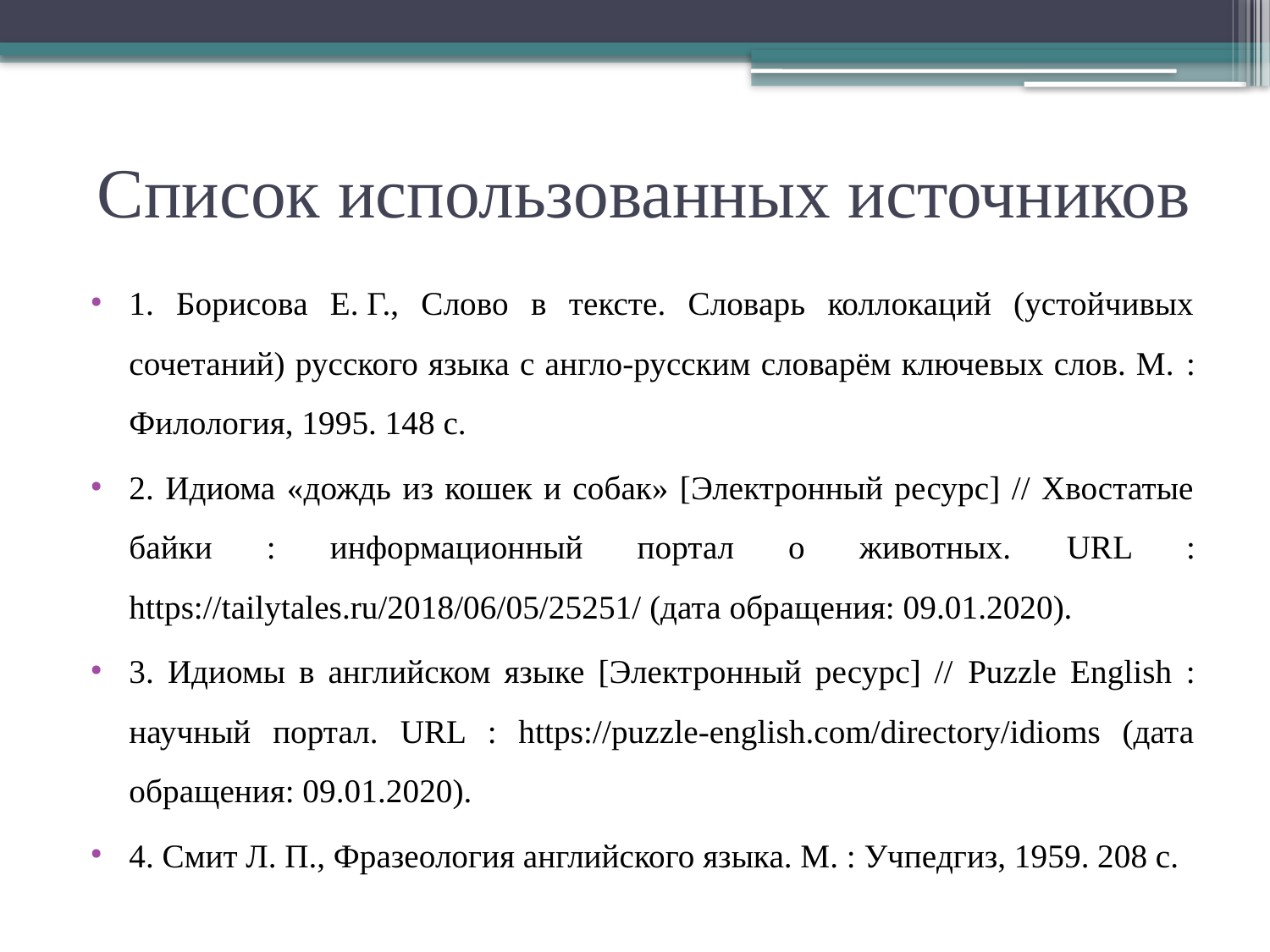

# Список использованных источников
1. Борисова Е. Г., Слово в тексте. Словарь коллокаций (устойчивых сочетаний) русского языка с англо-русским словарём ключевых слов. М. : Филология, 1995. 148 с.
2. Идиома «дождь из кошек и собак» [Электронный ресурс] // Хвостатые байки : информационный портал о животных. URL : https://tailytales.ru/2018/06/05/25251/ (дата обращения: 09.01.2020).
3. Идиомы в английском языке [Электронный ресурс] // Puzzle English : научный портал. URL : https://puzzle-english.com/directory/idioms (дата обращения: 09.01.2020).
4. Смит Л. П., Фразеология английского языка. М. : Учпедгиз, 1959. 208 с.